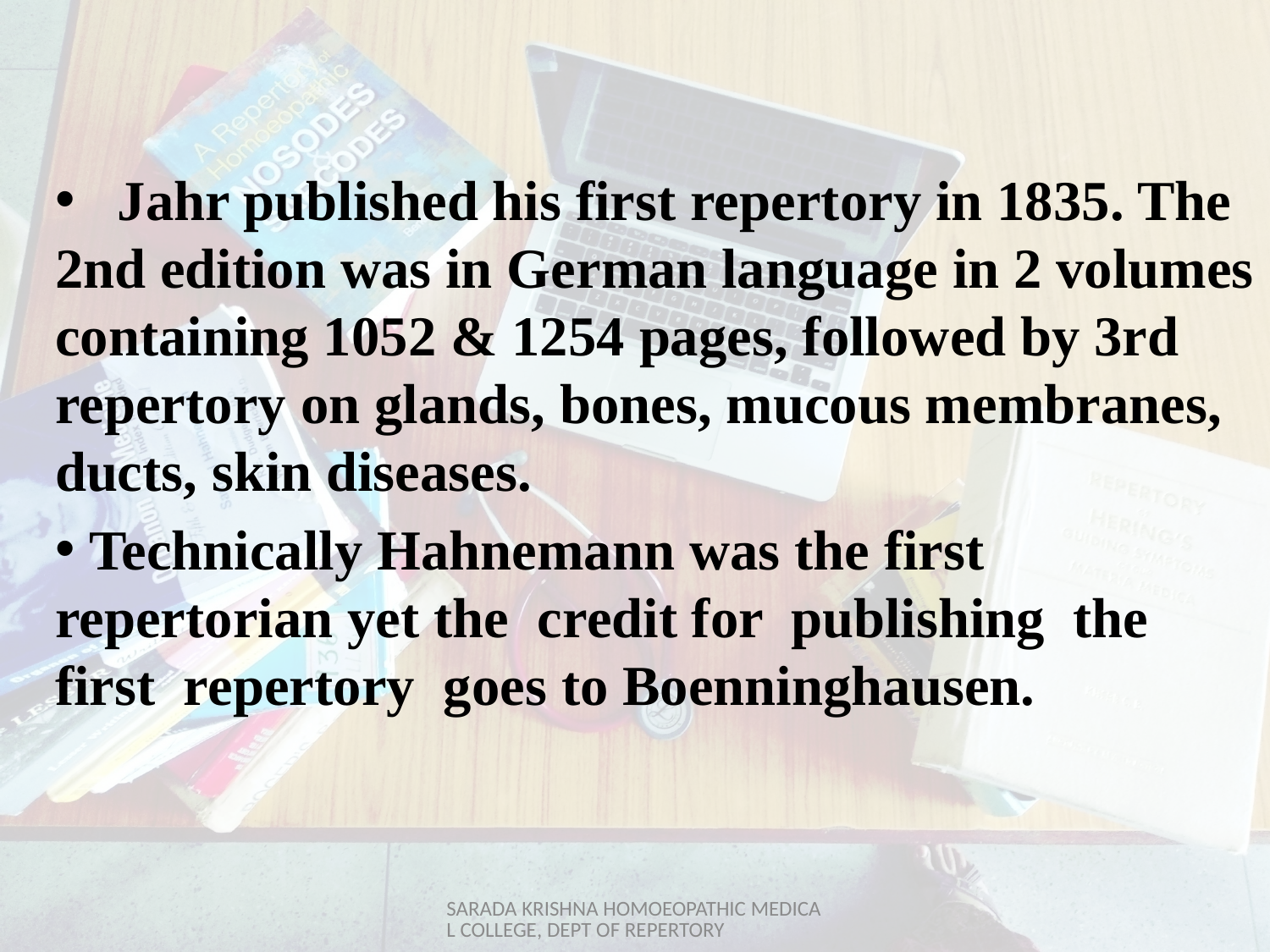

Jahr published his first repertory in 1835. The 2nd edition was in German language in 2 volumes containing 1052 & 1254 pages, followed by 3rd repertory on glands, bones, mucous membranes, ducts, skin diseases.
 Technically Hahnemann was the first repertorian yet the  credit for  publishing  the  first  repertory  goes to Boenninghausen.

SARADA KRISHNA HOMOEOPATHIC MEDICAL COLLEGE, DEPT OF REPERTORY